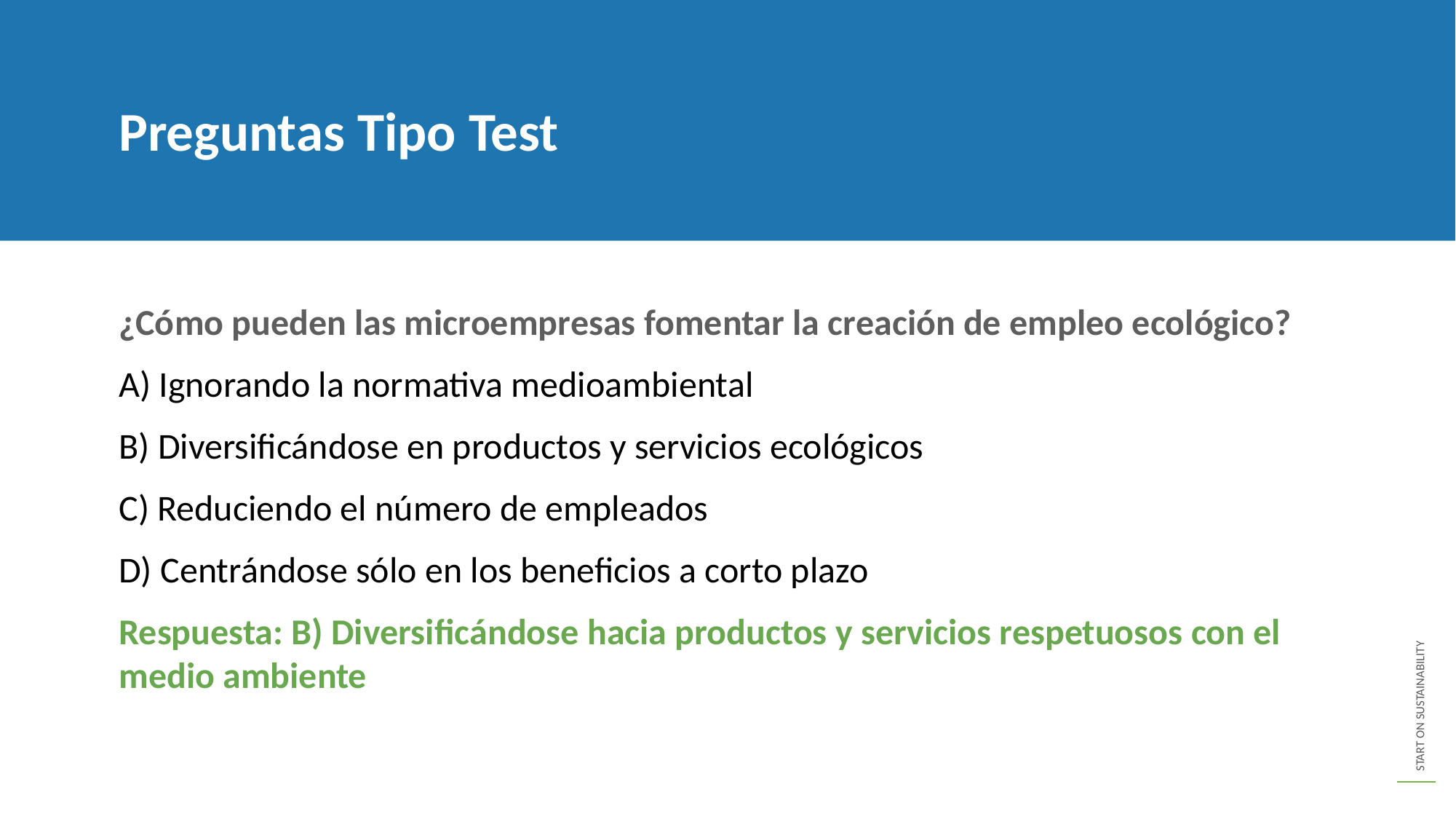

Preguntas Tipo Test
¿Cómo pueden las microempresas fomentar la creación de empleo ecológico?
A) Ignorando la normativa medioambiental
B) Diversificándose en productos y servicios ecológicos
C) Reduciendo el número de empleados
D) Centrándose sólo en los beneficios a corto plazo
Respuesta: B) Diversificándose hacia productos y servicios respetuosos con el medio ambiente